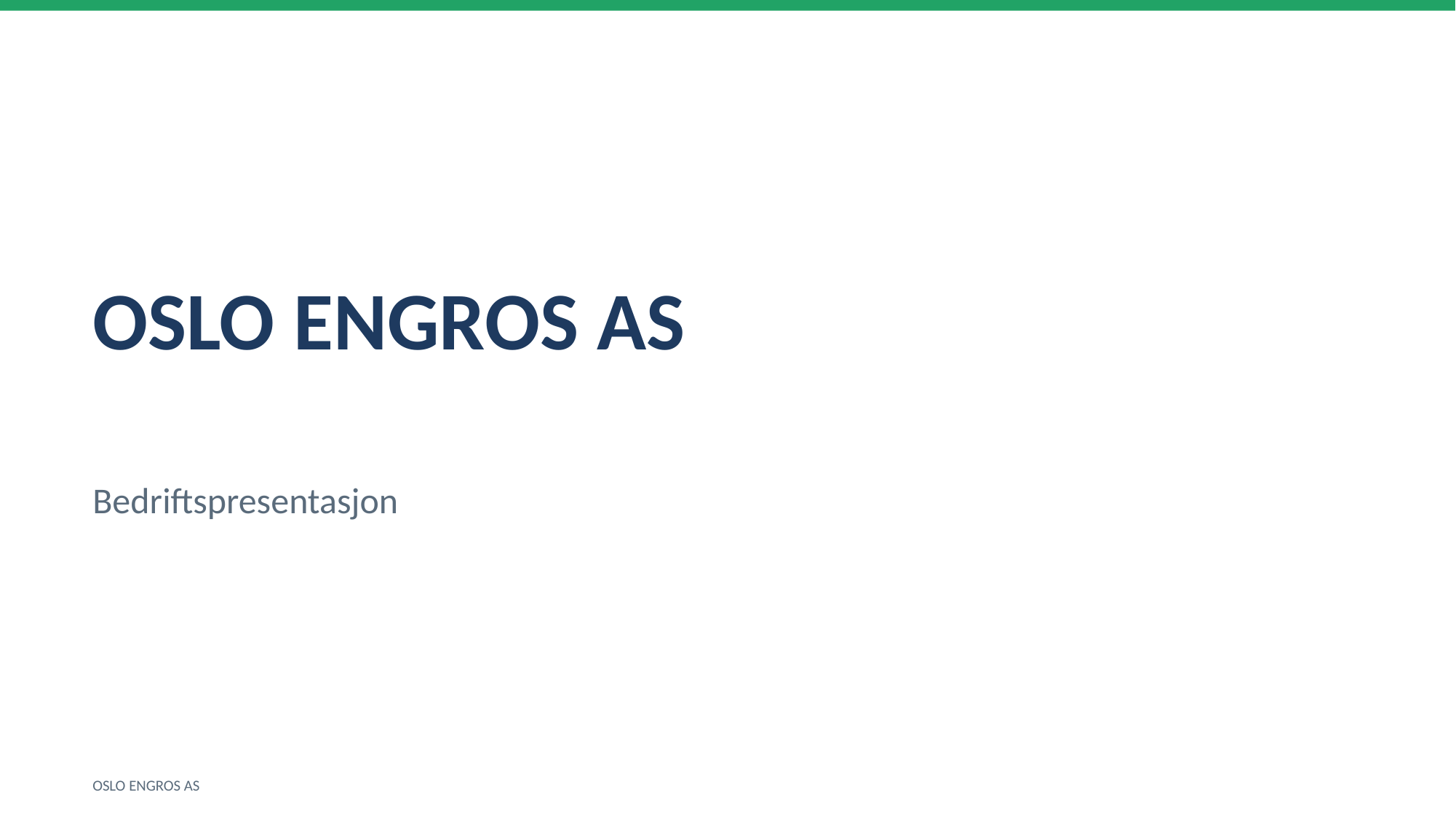

OSLO ENGROS AS
Bedriftspresentasjon
OSLO ENGROS AS